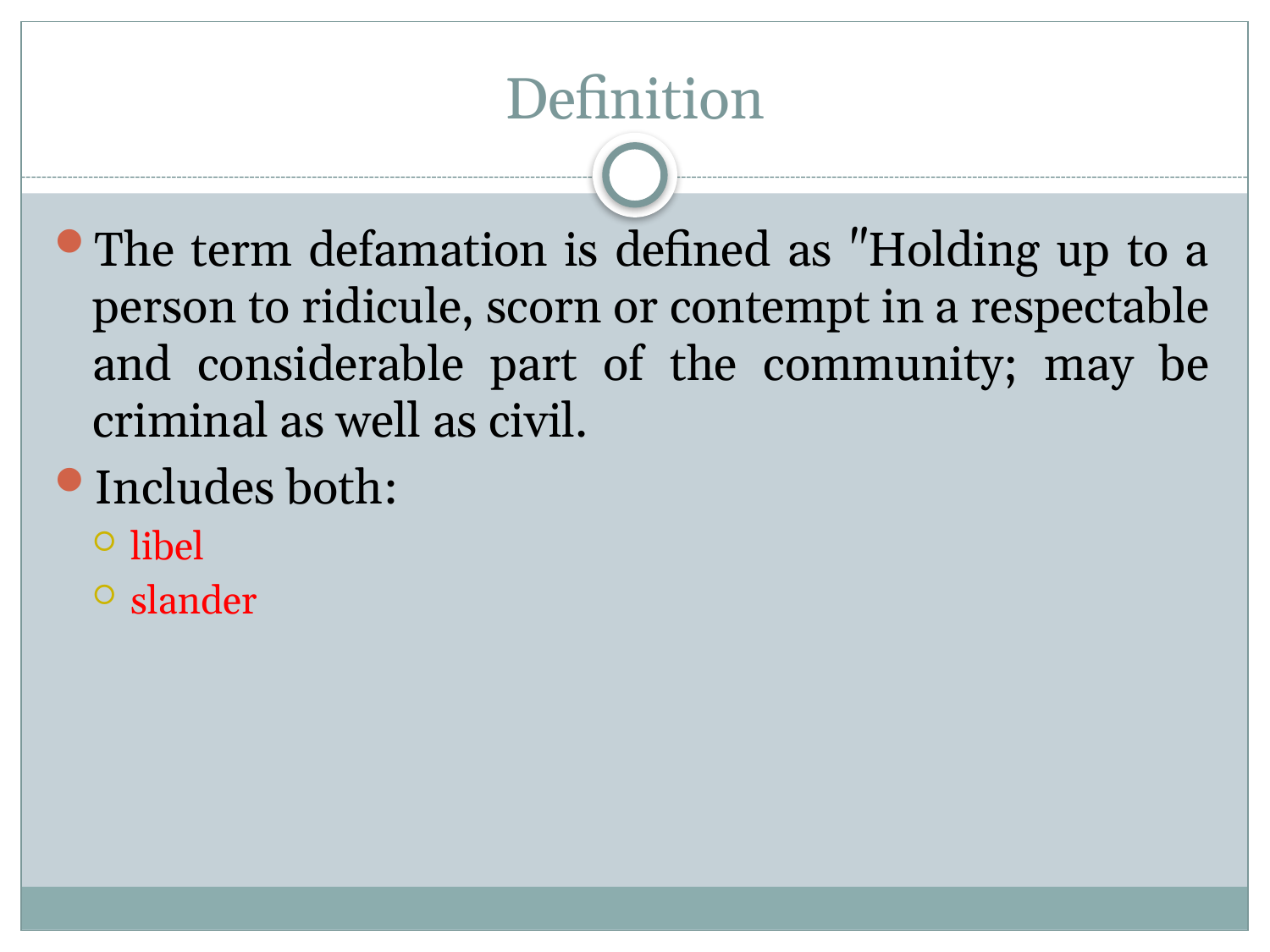

# Definition
The term defamation is defined as "Holding up to a person to ridicule, scorn or contempt in a respectable and considerable part of the community; may be criminal as well as civil.
Includes both:
libel
slander